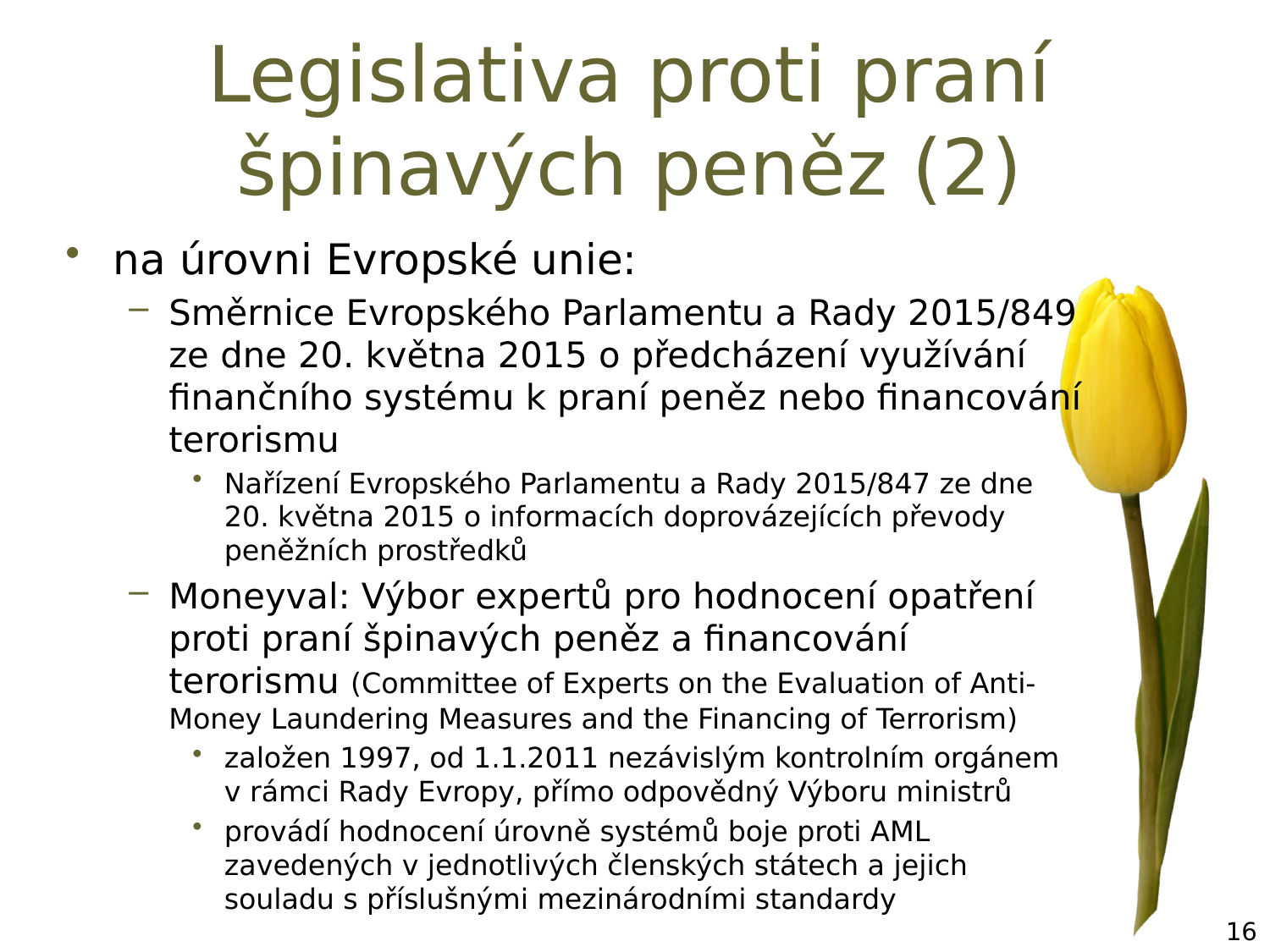

# Legislativa proti praní špinavých peněz (2)
na úrovni Evropské unie:
Směrnice Evropského Parlamentu a Rady 2015/849 ze dne 20. května 2015 o předcházení využívání finančního systému k praní peněz nebo financování terorismu
Nařízení Evropského Parlamentu a Rady 2015/847 ze dne 20. května 2015 o informacích doprovázejících převody peněžních prostředků
Moneyval: Výbor expertů pro hodnocení opatření proti praní špinavých peněz a financování terorismu (Committee of Experts on the Evaluation of Anti-Money Laundering Measures and the Financing of Terrorism)
založen 1997, od 1.1.2011 nezávislým kontrolním orgánem v rámci Rady Evropy, přímo odpovědný Výboru ministrů
provádí hodnocení úrovně systémů boje proti AML zavedených v jednotlivých členských státech a jejich souladu s příslušnými mezinárodními standardy
16